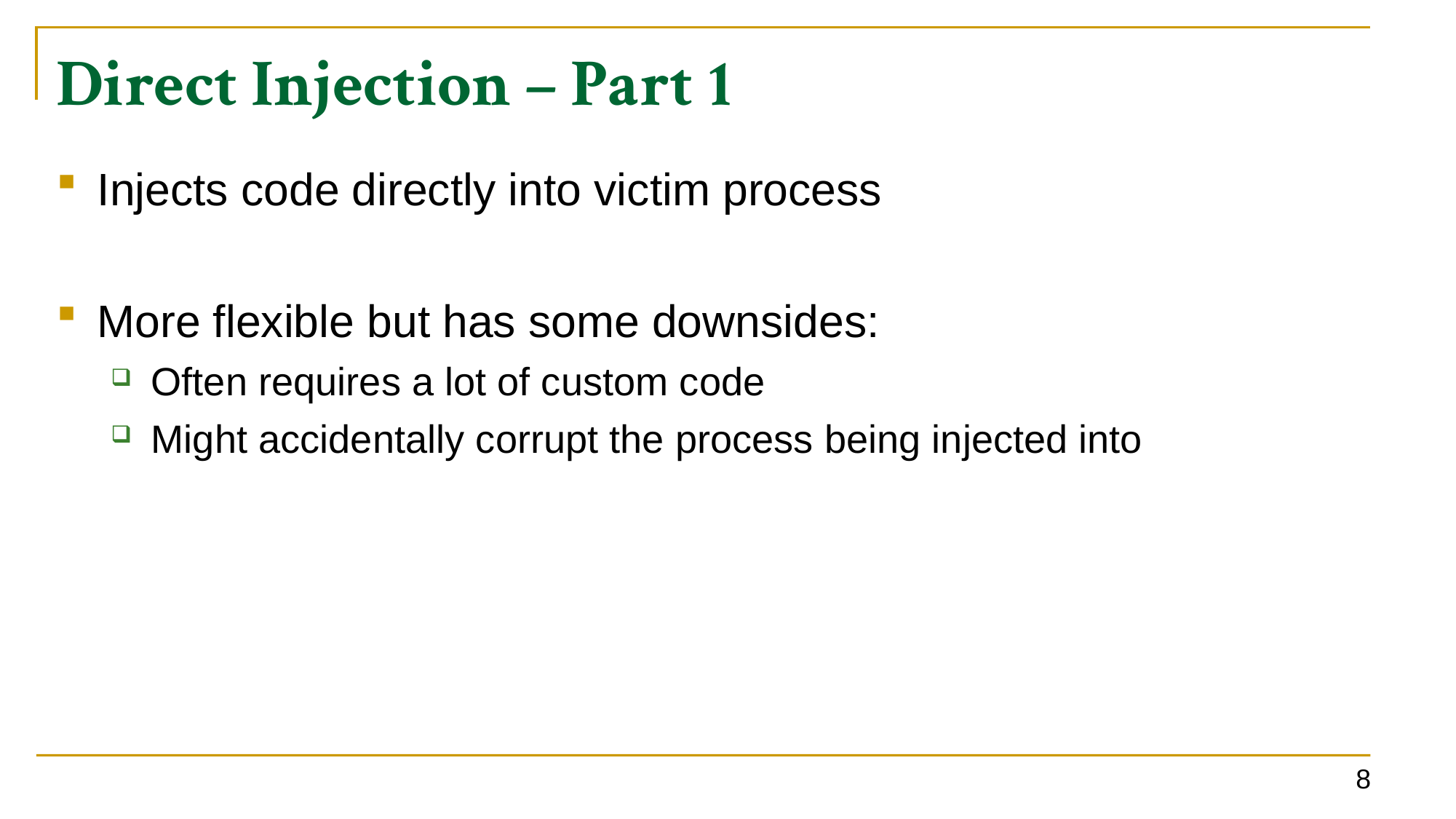

# Direct Injection – Part 1
Injects code directly into victim process

More flexible but has some downsides:
Often requires a lot of custom code
Might accidentally corrupt the process being injected into